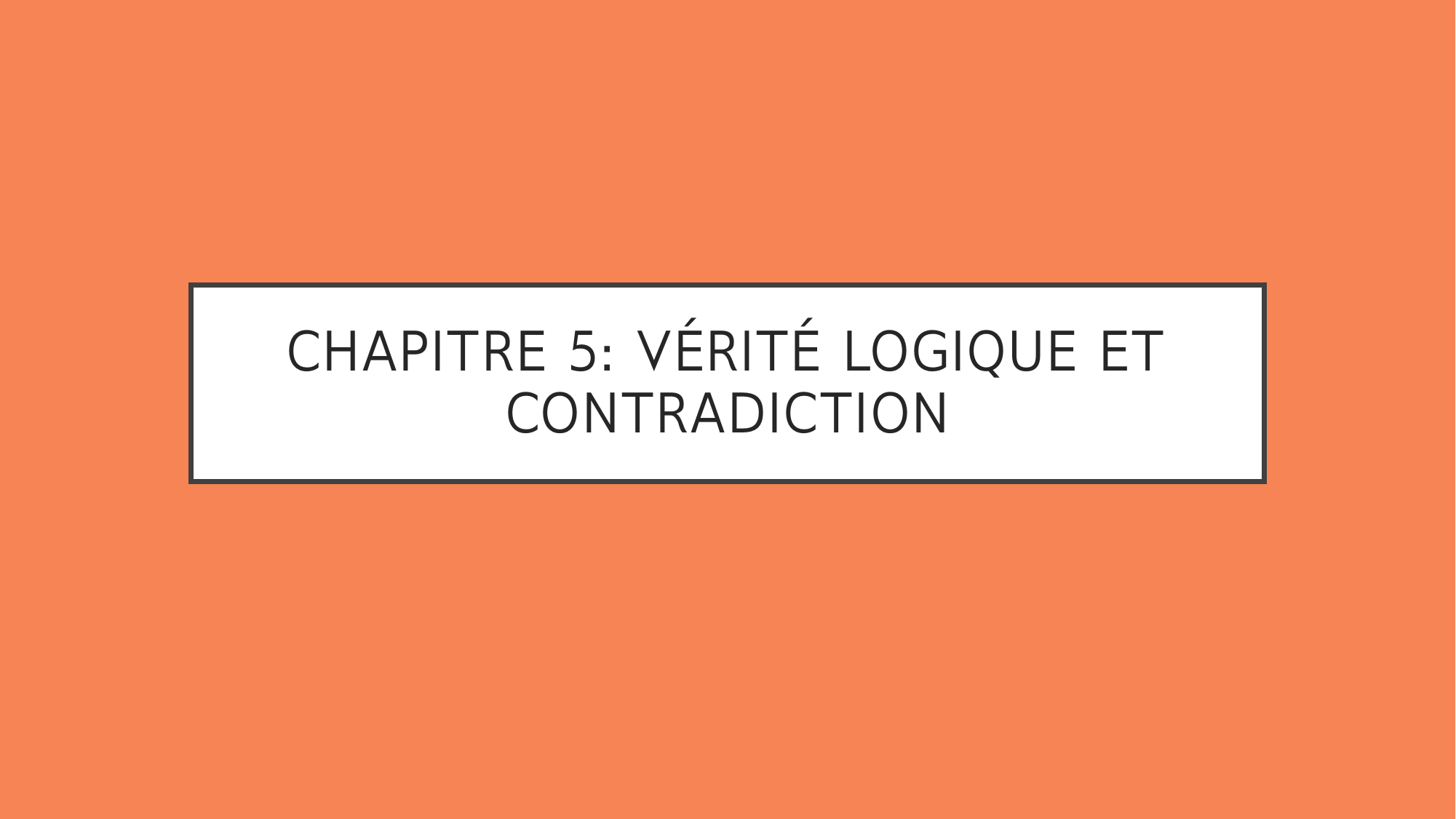

# Chapitre 5: vérité logique et contradiction